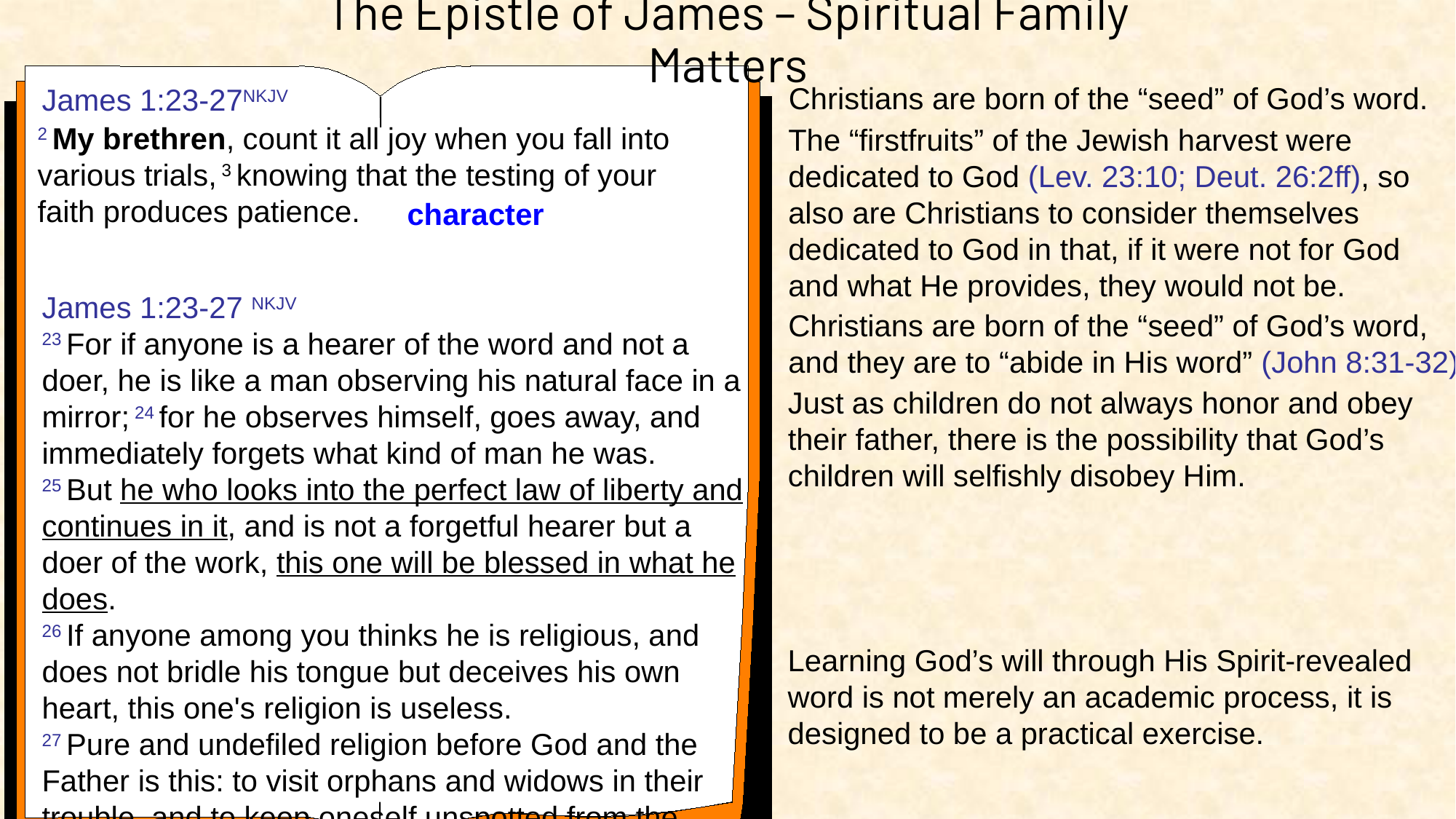

# The Epistle of James – Spiritual Family Matters

James 1:23-27NKJV

James 1:23-27 NKJV
23 For if anyone is a hearer of the word and not a doer, he is like a man observing his natural face in a mirror; 24 for he observes himself, goes away, and immediately forgets what kind of man he was.
25 But he who looks into the perfect law of liberty and continues in it, and is not a forgetful hearer but a doer of the work, this one will be blessed in what he does.
26 If anyone among you thinks he is religious, and does not bridle his tongue but deceives his own heart, this one's religion is useless.
27 Pure and undefiled religion before God and the Father is this: to visit orphans and widows in their trouble, and to keep oneself unspotted from the world.

Christians are born of the “seed” of God’s word.
2 My brethren, count it all joy when you fall into various trials, 3 knowing that the testing of your faith produces patience.
The “firstfruits” of the Jewish harvest were dedicated to God (Lev. 23:10; Deut. 26:2ff), so also are Christians to consider themselves dedicated to God in that, if it were not for God   and what He provides, they would not be.
character
Christians are born of the “seed” of God’s word, and they are to “abide in His word” (John 8:31-32)
Just as children do not always honor and obey their father, there is the possibility that God’s children will selfishly disobey Him.
Learning God’s will through His Spirit-revealed word is not merely an academic process, it is designed to be a practical exercise.